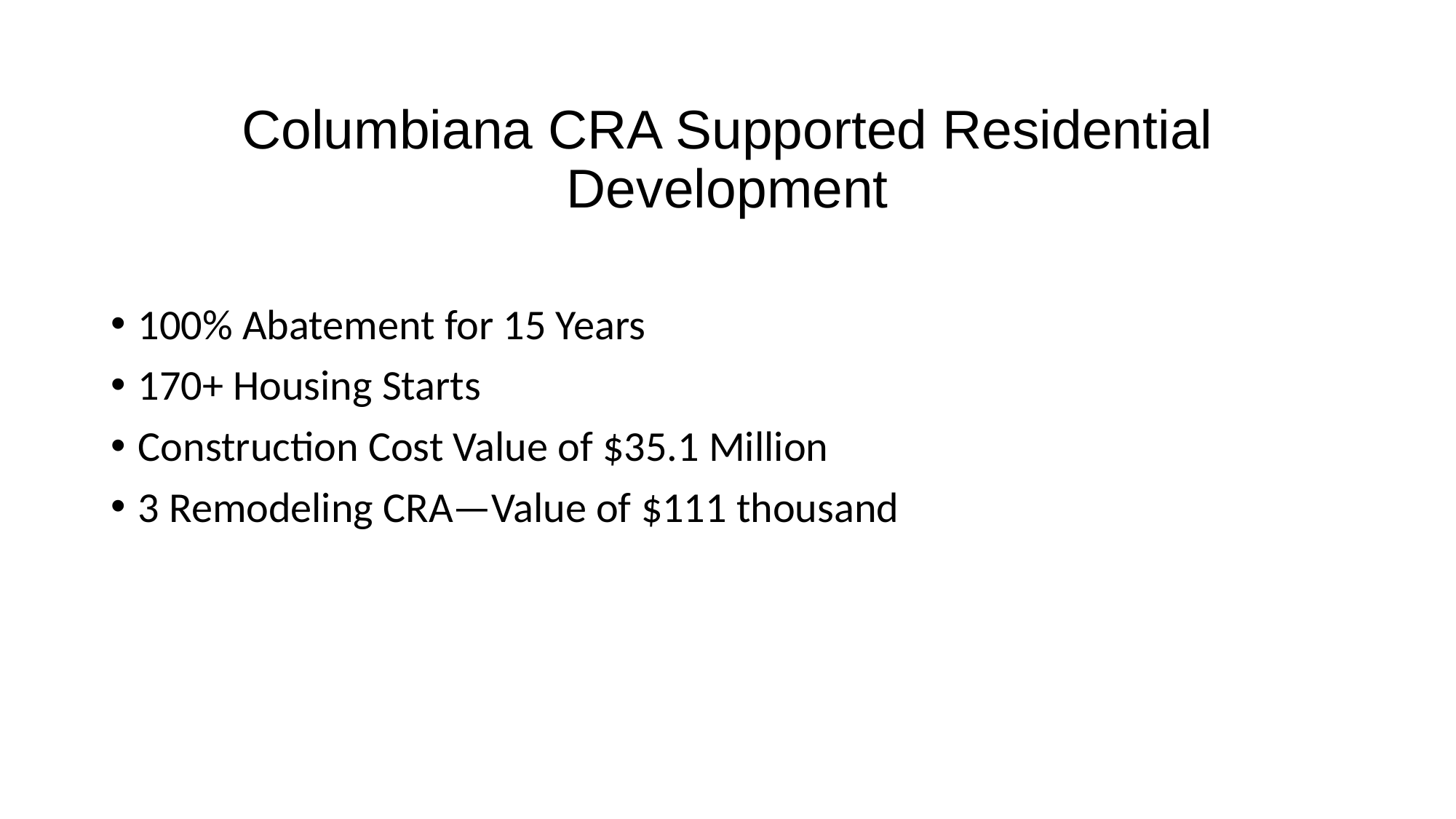

# Columbiana CRA Supported Residential Development
100% Abatement for 15 Years
170+ Housing Starts
Construction Cost Value of $35.1 Million
3 Remodeling CRA—Value of $111 thousand